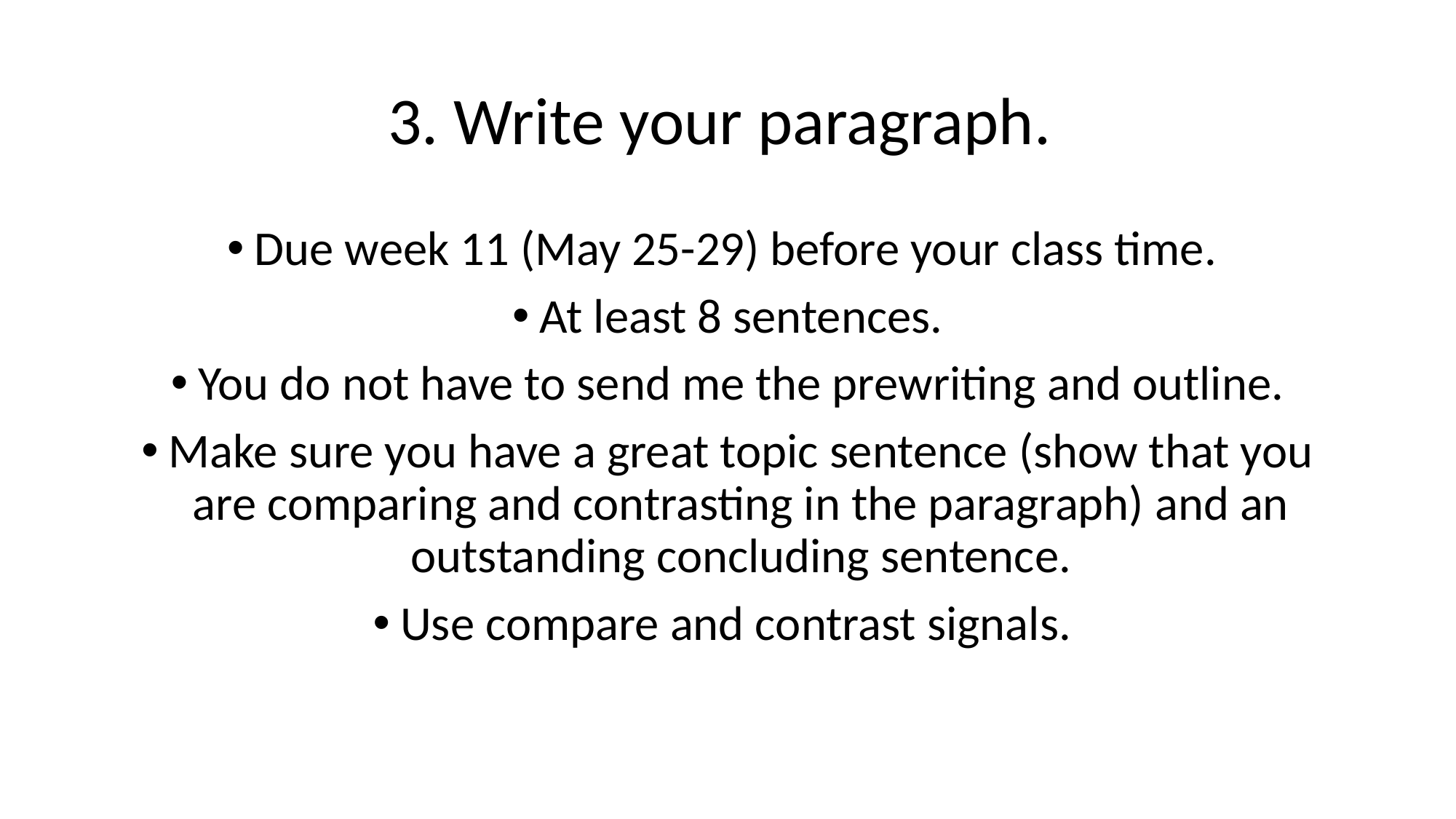

# 3. Write your paragraph.
Due week 11 (May 25-29) before your class time.
At least 8 sentences.
You do not have to send me the prewriting and outline.
Make sure you have a great topic sentence (show that you are comparing and contrasting in the paragraph) and an outstanding concluding sentence.
Use compare and contrast signals.